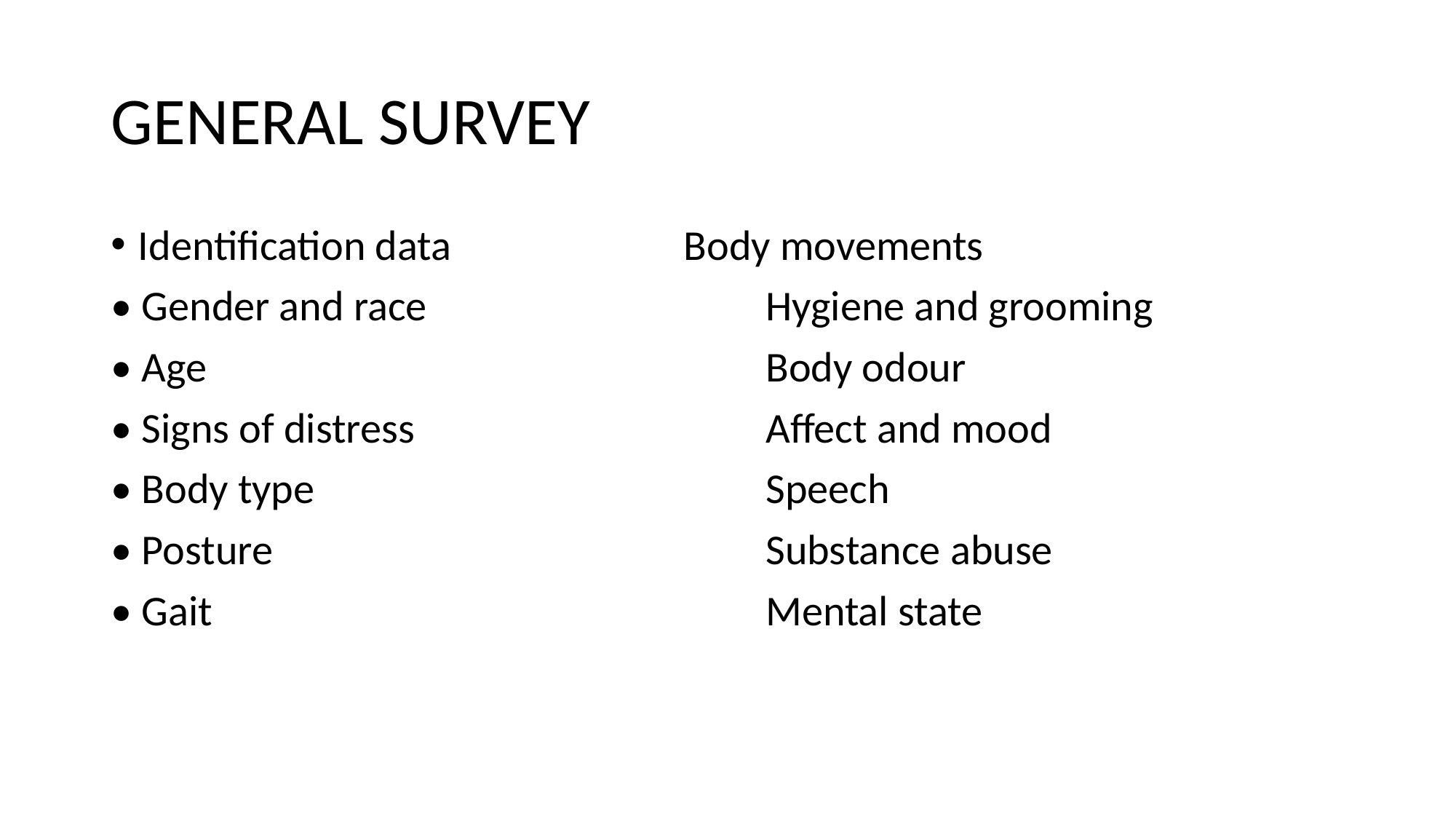

# GENERAL SURVEY
Identification data			Body movements
• Gender and race				Hygiene and grooming
• Age						Body odour
• Signs of distress				Affect and mood
• Body type					Speech
• Posture					Substance abuse
• Gait						Mental state